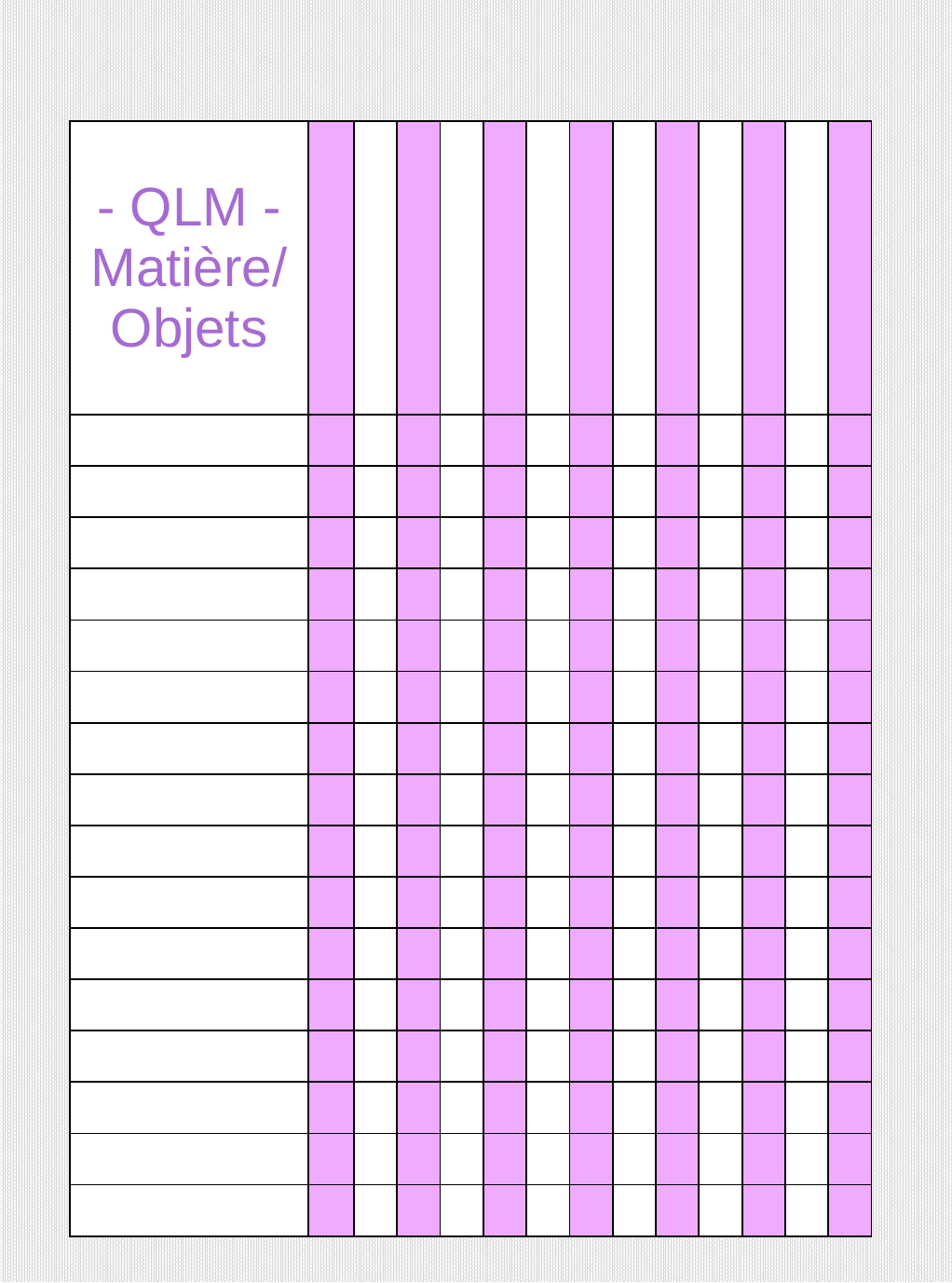

Suivi compétences – P1–
| - QLM - Matière/ Objets |  |  |  |  |  |  |  |  |  |  |  |  |  |
| --- | --- | --- | --- | --- | --- | --- | --- | --- | --- | --- | --- | --- | --- |
|  |  |  |  |  |  |  |  |  |  |  |  |  |  |
|  |  |  |  |  |  |  |  |  |  |  |  |  |  |
|  |  |  |  |  |  |  |  |  |  |  |  |  |  |
|  |  |  |  |  |  |  |  |  |  |  |  |  |  |
|  |  |  |  |  |  |  |  |  |  |  |  |  |  |
|  |  |  |  |  |  |  |  |  |  |  |  |  |  |
|  |  |  |  |  |  |  |  |  |  |  |  |  |  |
|  |  |  |  |  |  |  |  |  |  |  |  |  |  |
|  |  |  |  |  |  |  |  |  |  |  |  |  |  |
|  |  |  |  |  |  |  |  |  |  |  |  |  |  |
|  |  |  |  |  |  |  |  |  |  |  |  |  |  |
|  |  |  |  |  |  |  |  |  |  |  |  |  |  |
|  |  |  |  |  |  |  |  |  |  |  |  |  |  |
|  |  |  |  |  |  |  |  |  |  |  |  |  |  |
|  |  |  |  |  |  |  |  |  |  |  |  |  |  |
|  |  |  |  |  |  |  |  |  |  |  |  |  |  |